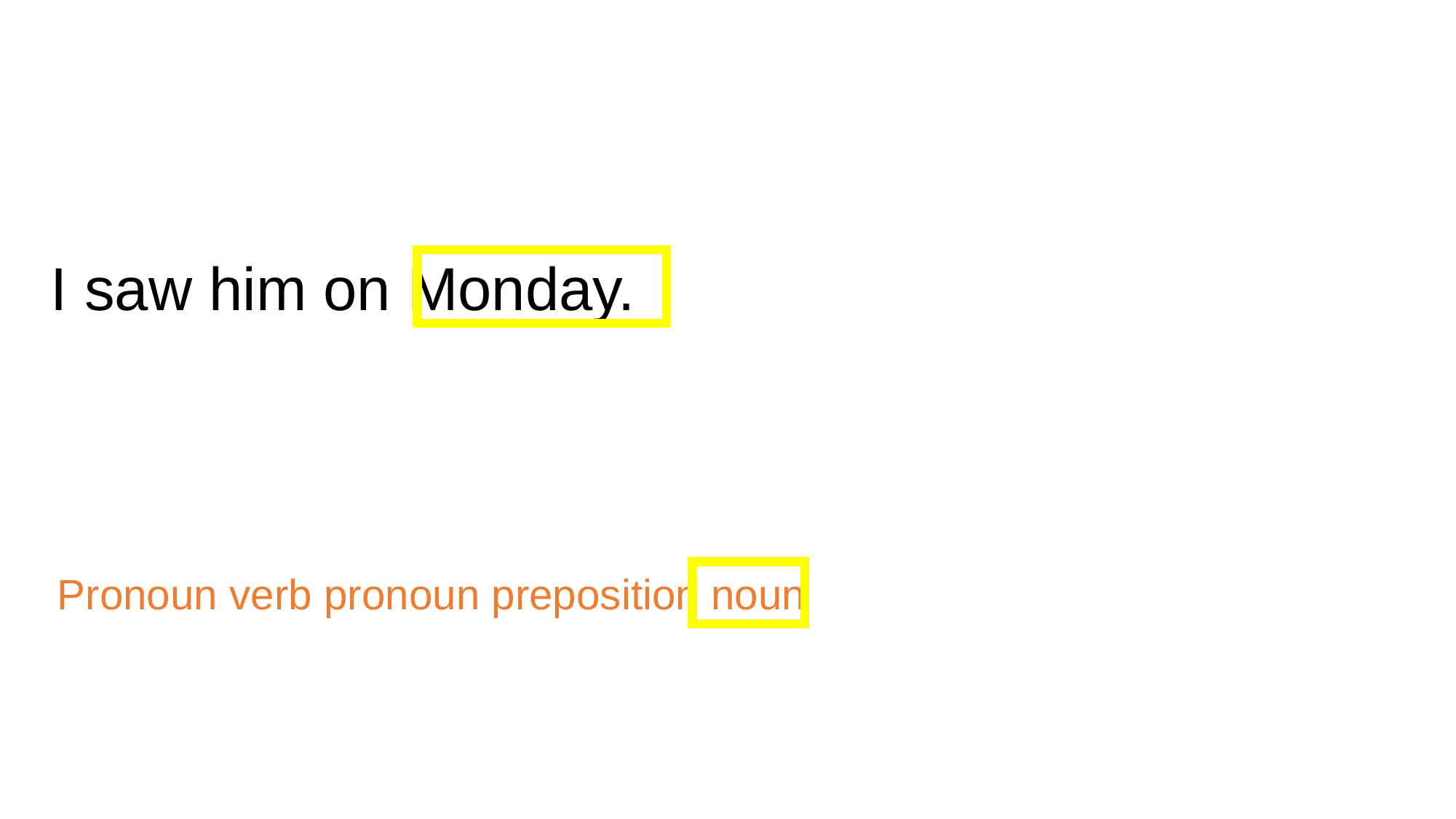

I saw him on Monday.

Pronoun verb pronoun preposition noun